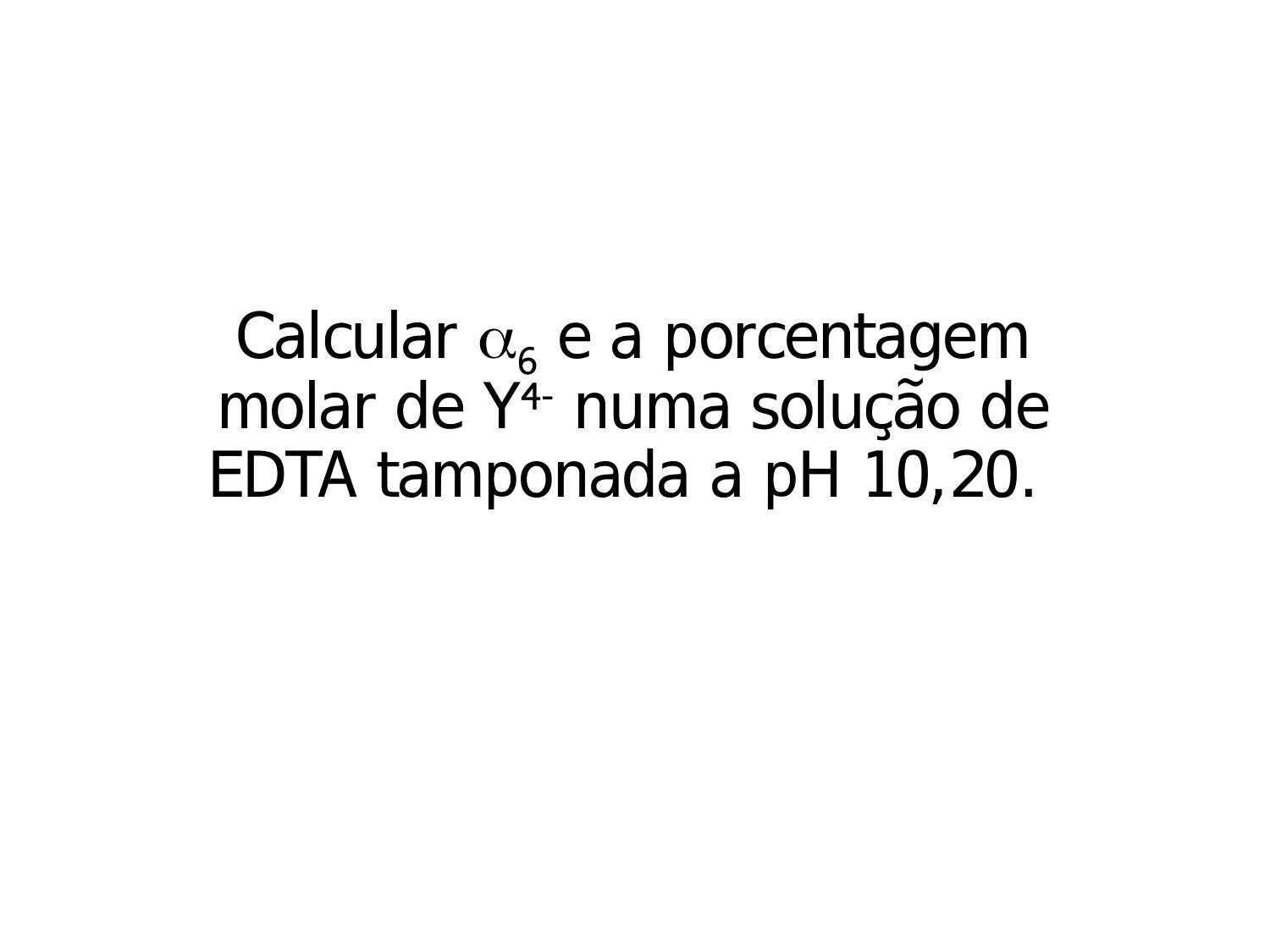

Calcular α6 e a porcentagem molar de Y4- numa solução de EDTA tamponada a pH 10,20.